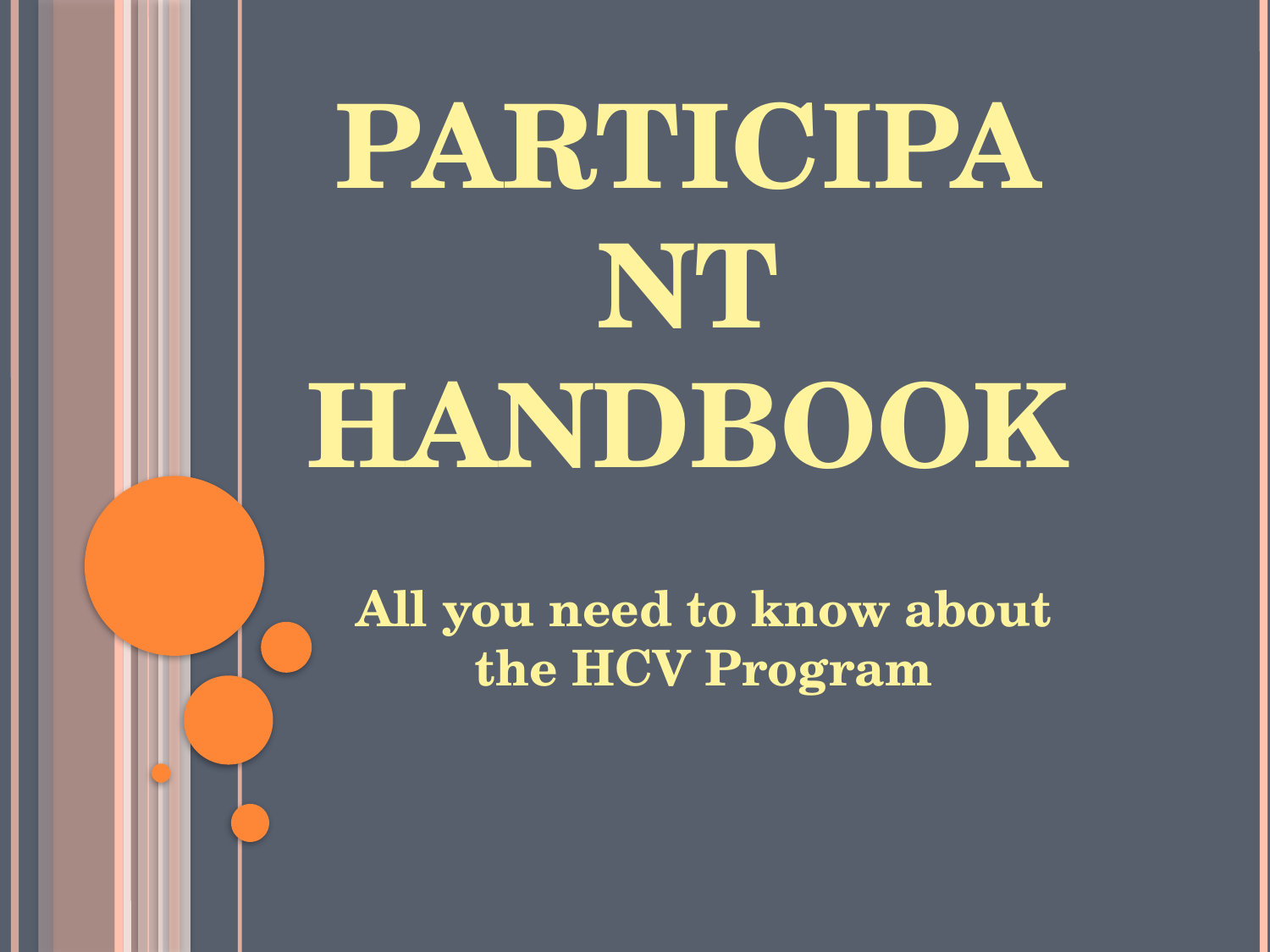

# Participant Handbook
All you need to know about the HCV Program